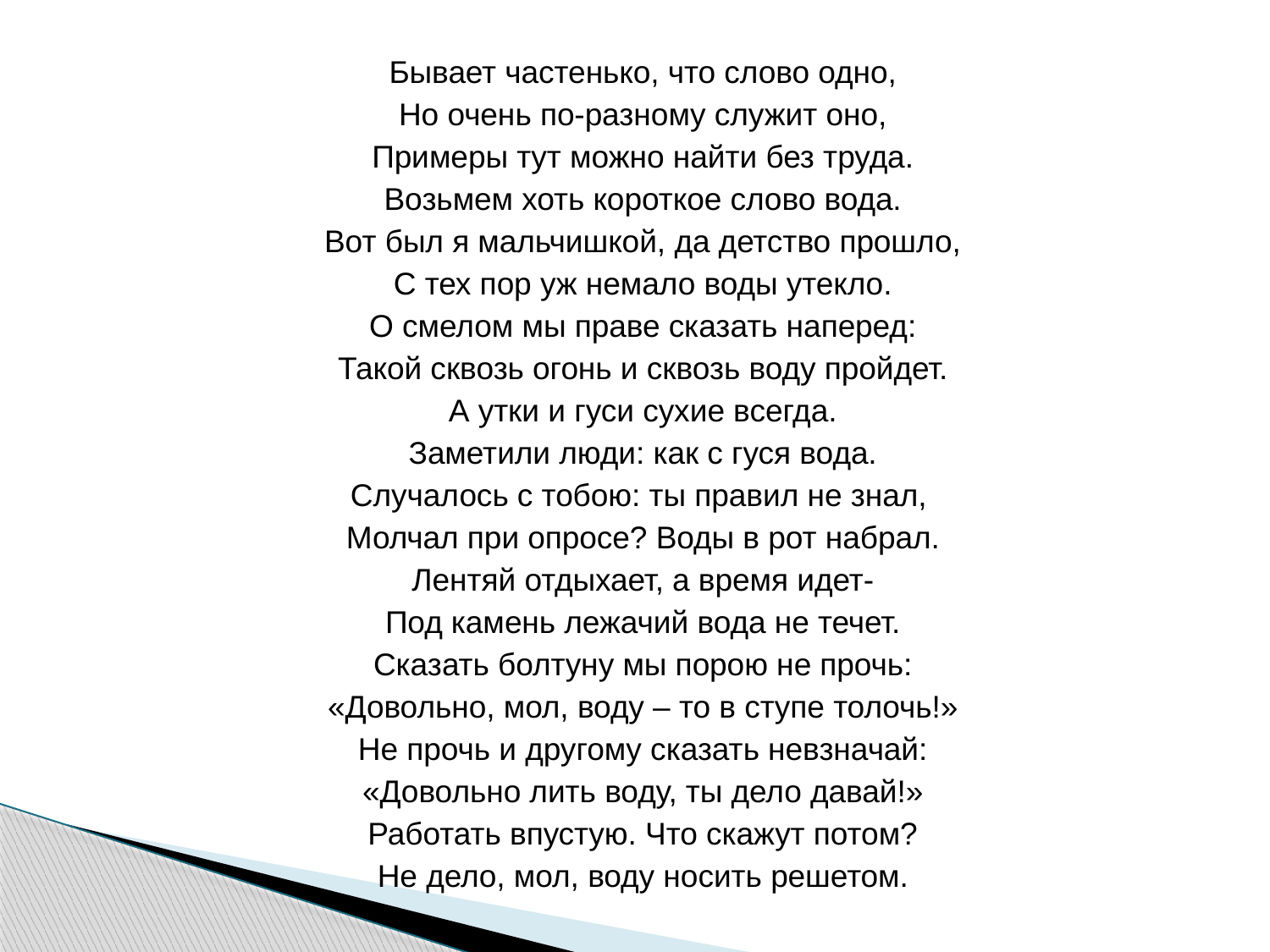

Бывает частенько, что слово одно,
Но очень по-разному служит оно,
Примеры тут можно найти без труда.
Возьмем хоть короткое слово вода.
Вот был я мальчишкой, да детство прошло,
С тех пор уж немало воды утекло.
О смелом мы праве сказать наперед:
Такой сквозь огонь и сквозь воду пройдет.
А утки и гуси сухие всегда.
Заметили люди: как с гуся вода.
Случалось с тобою: ты правил не знал,
Молчал при опросе? Воды в рот набрал.
Лентяй отдыхает, а время идет-
Под камень лежачий вода не течет.
Сказать болтуну мы порою не прочь:
«Довольно, мол, воду – то в ступе толочь!»
Не прочь и другому сказать невзначай:
«Довольно лить воду, ты дело давай!»
Работать впустую. Что скажут потом?
Не дело, мол, воду носить решетом.